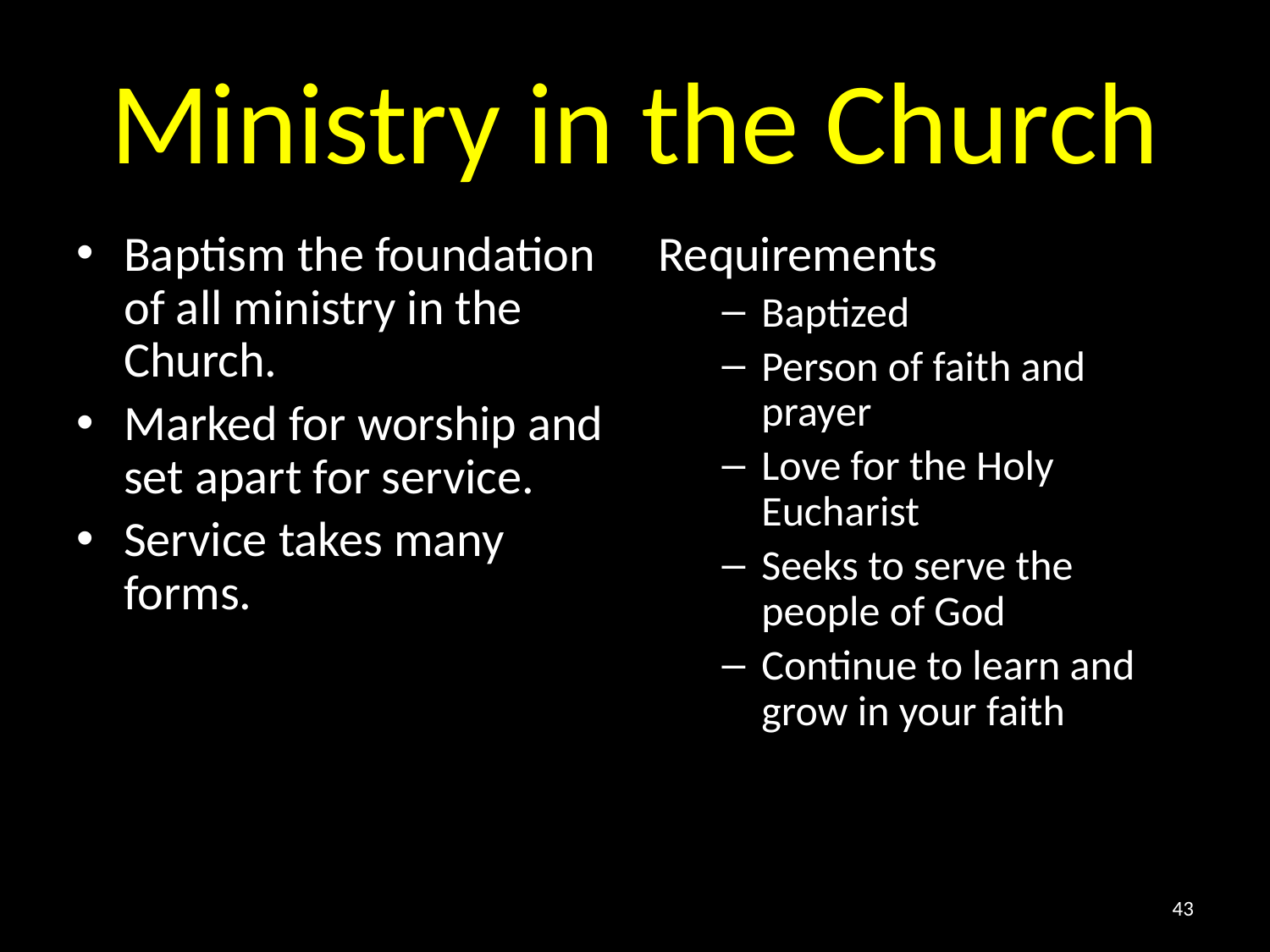

# Ministry in the Church
Baptism the foundation of all ministry in the Church.
Marked for worship and set apart for service.
Service takes many forms.
Requirements
Baptized
Person of faith and prayer
Love for the Holy Eucharist
Seeks to serve the people of God
Continue to learn and grow in your faith

43